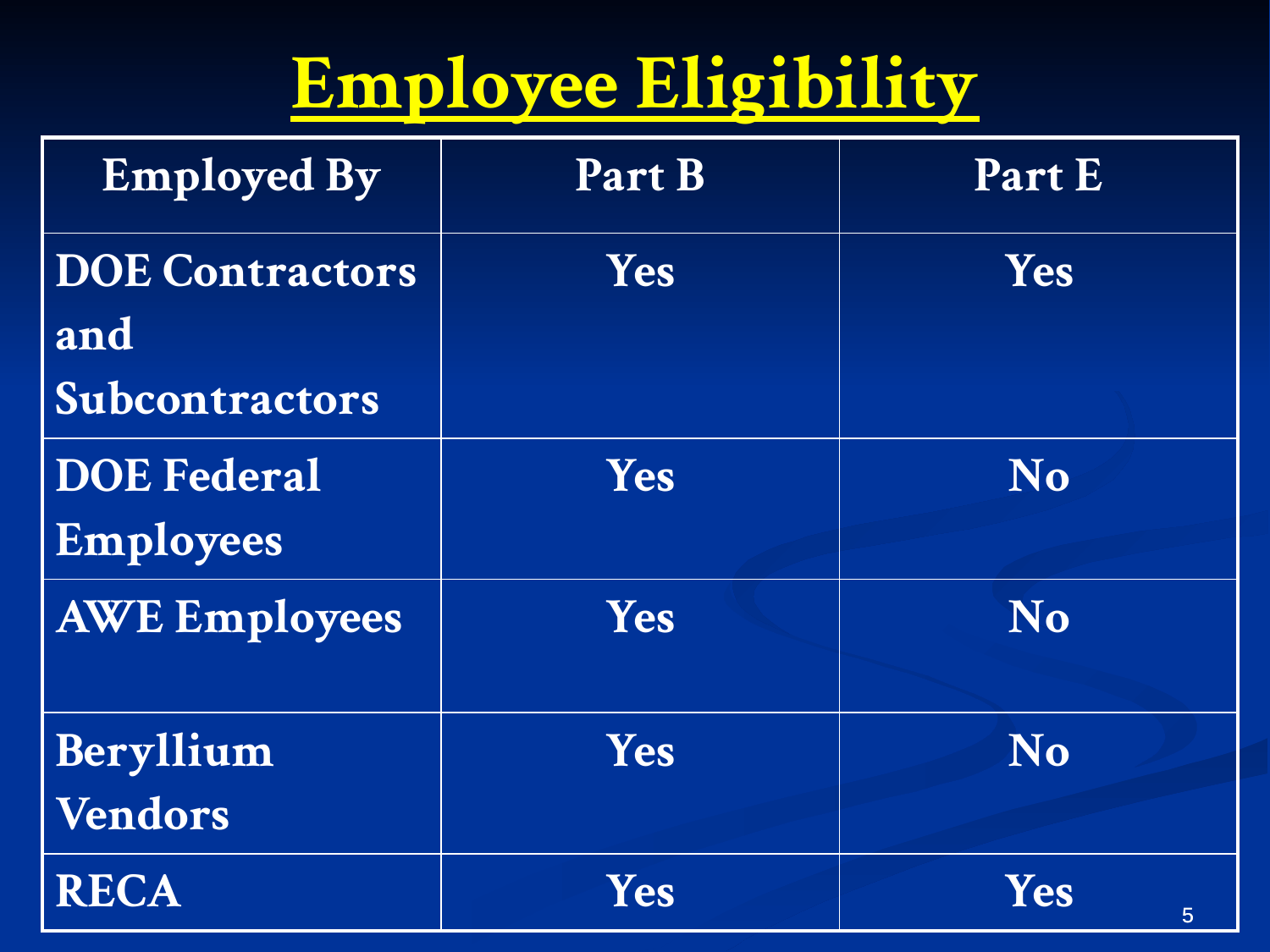

Employee Eligibility
| Employed By | Part B | Part E |
| --- | --- | --- |
| DOE Contractors and Subcontractors | Yes | Yes |
| DOE Federal Employees | Yes | No |
| AWE Employees | Yes | No |
| Beryllium Vendors | Yes | No |
| RECA | Yes | Yes |
5
5